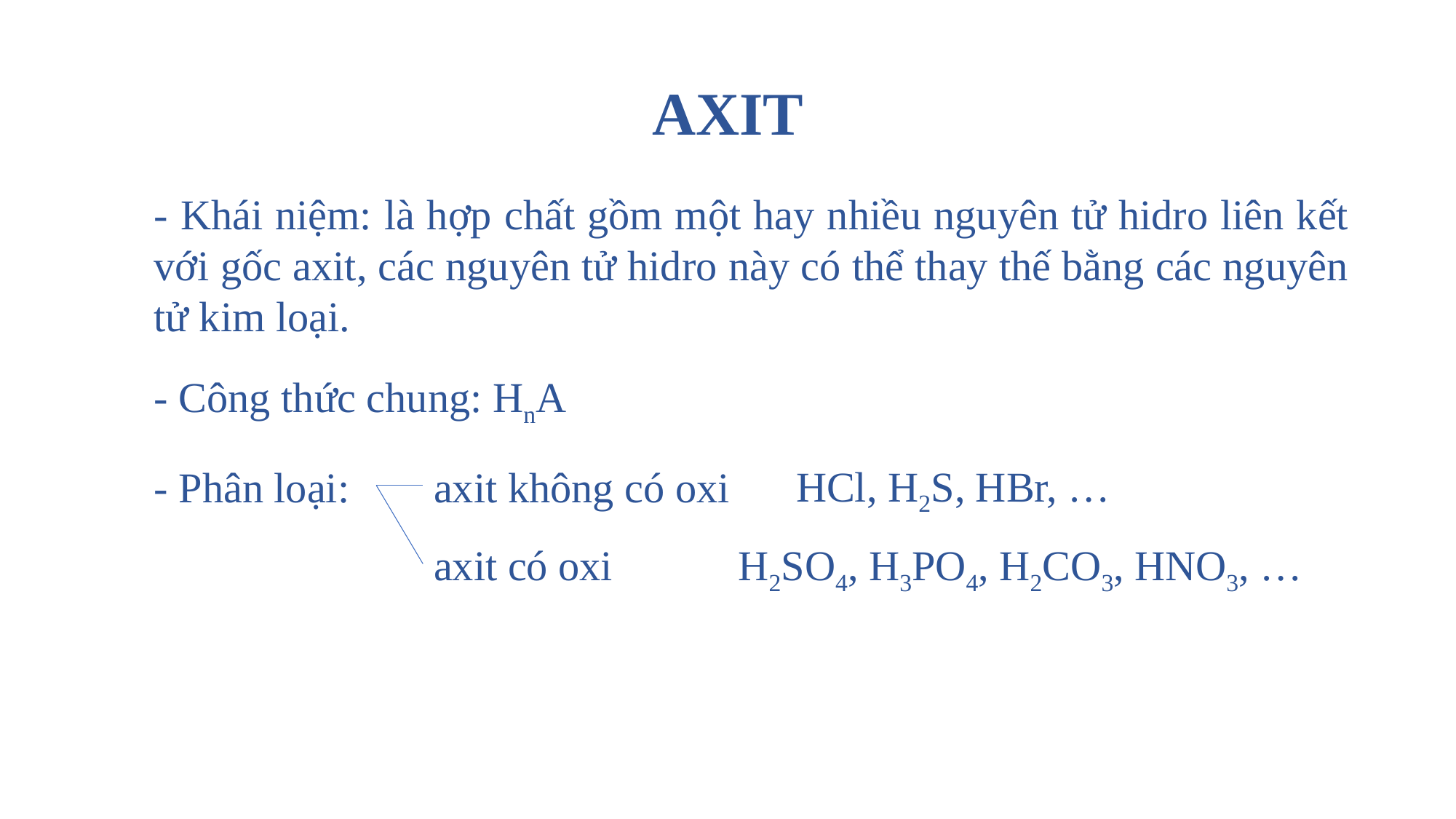

AXIT
- Khái niệm: là hợp chất gồm một hay nhiều nguyên tử hidro liên kết với gốc axit, các nguyên tử hidro này có thể thay thế bằng các nguyên tử kim loại.
- Công thức chung: HnA
HCl, H2S, HBr, …
- Phân loại:
axit không có oxi
axit có oxi
H2SO4, H3PO4, H2CO3, HNO3, …